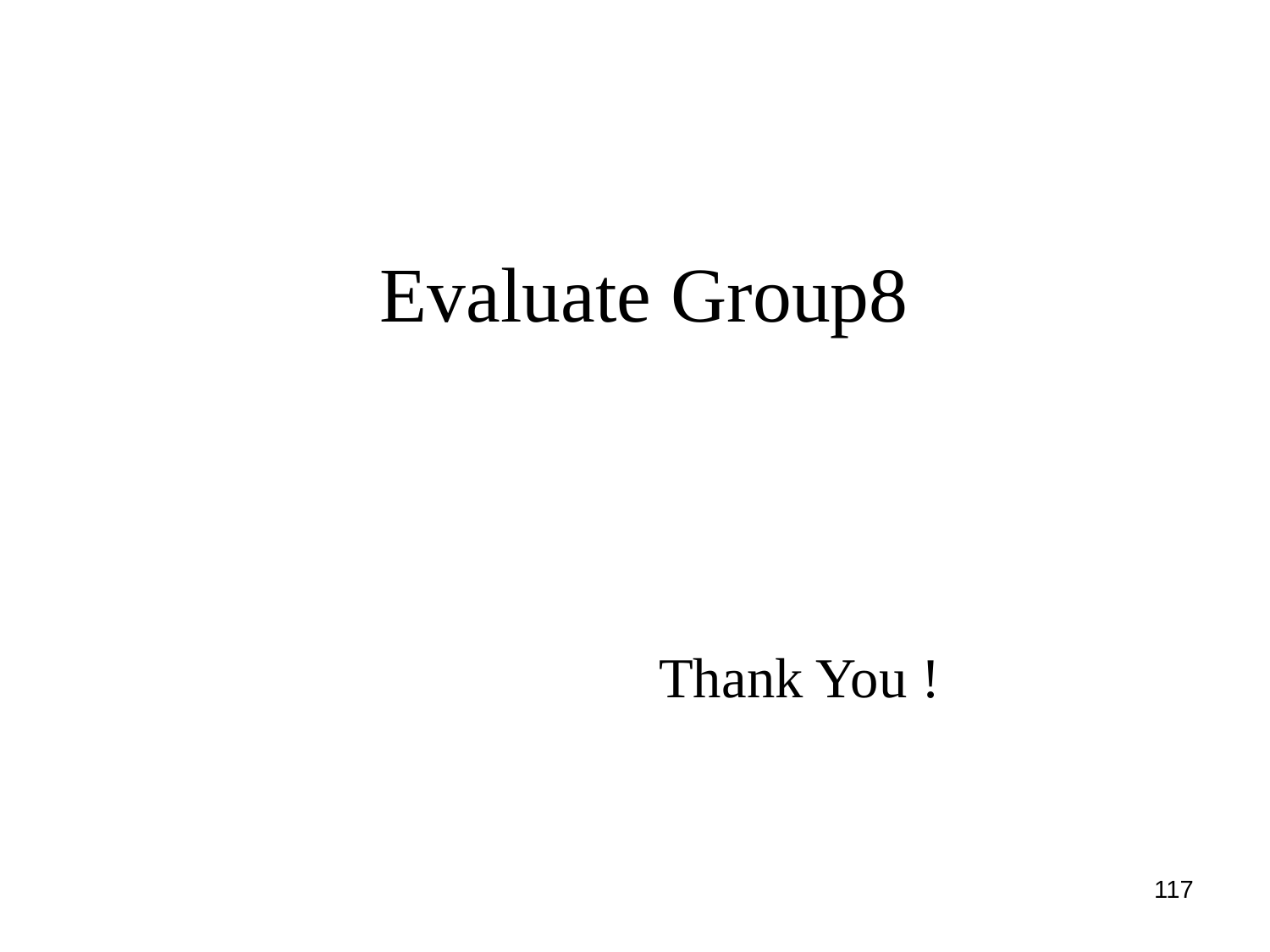

# Evaluate Group8
         Thank You !
117